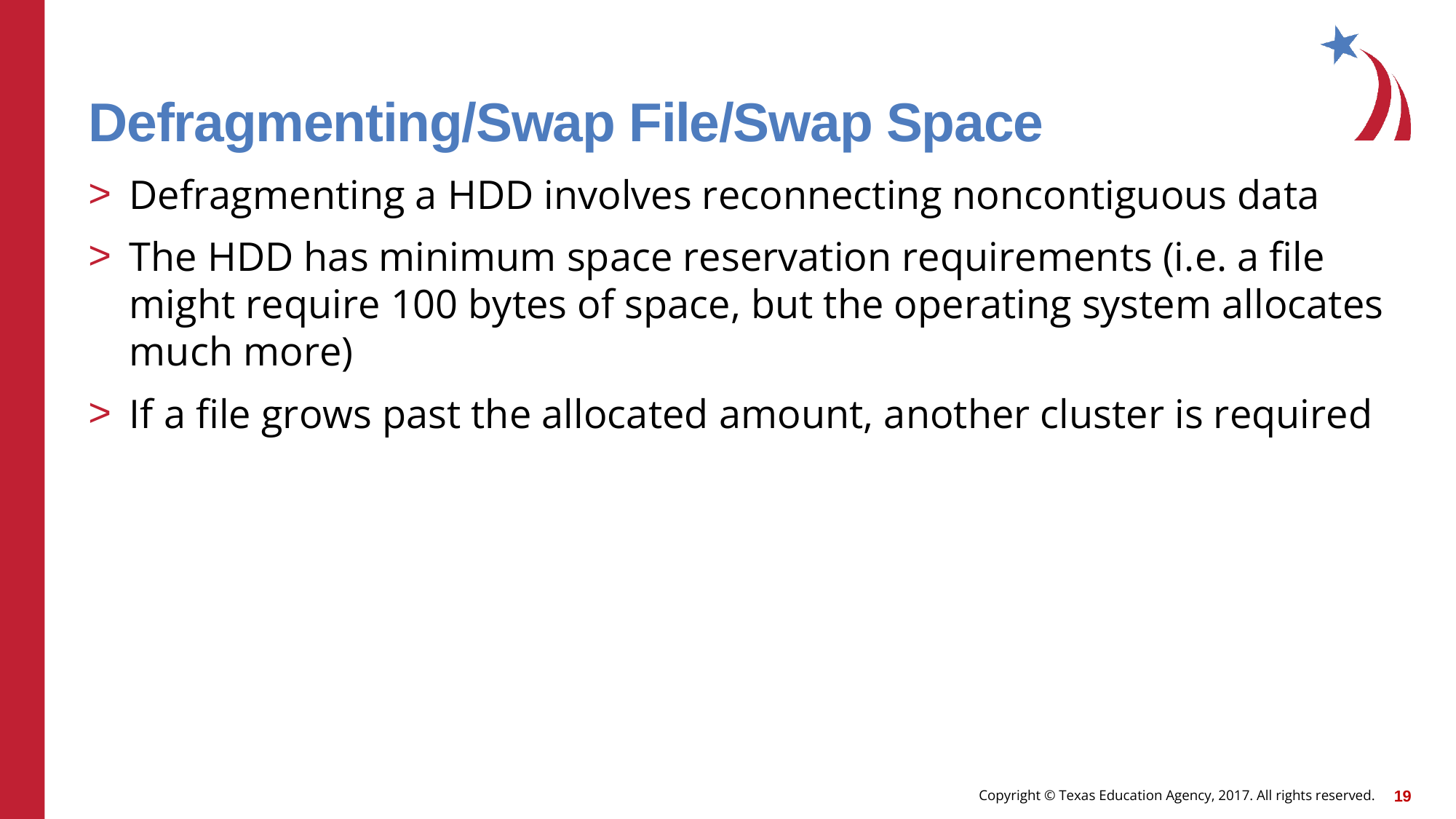

# Defragmenting/Swap File/Swap Space
Defragmenting a HDD involves reconnecting noncontiguous data
The HDD has minimum space reservation requirements (i.e. a file might require 100 bytes of space, but the operating system allocates much more)
If a file grows past the allocated amount, another cluster is required